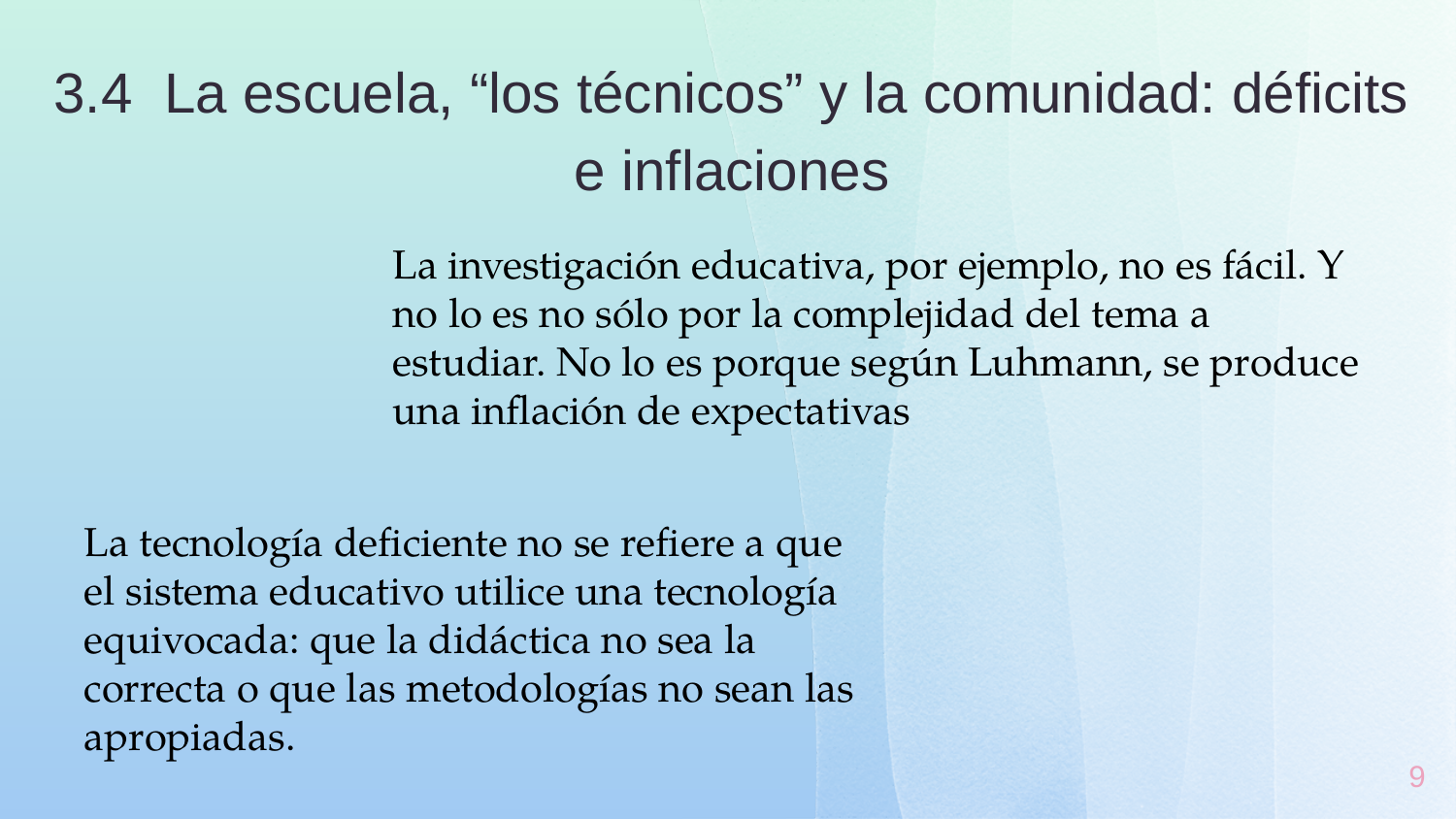

3.4  La escuela, “los técnicos” y la comunidad: déficits e inflaciones
La investigación educativa, por ejemplo, no es fácil. Y no lo es no sólo por la complejidad del tema a estudiar. No lo es porque según Luhmann, se produce una inflación de expectativas

La tecnología deficiente no se refiere a que el sistema educativo utilice una tecnología equivocada: que la didáctica no sea la correcta o que las metodologías no sean las apropiadas.
9